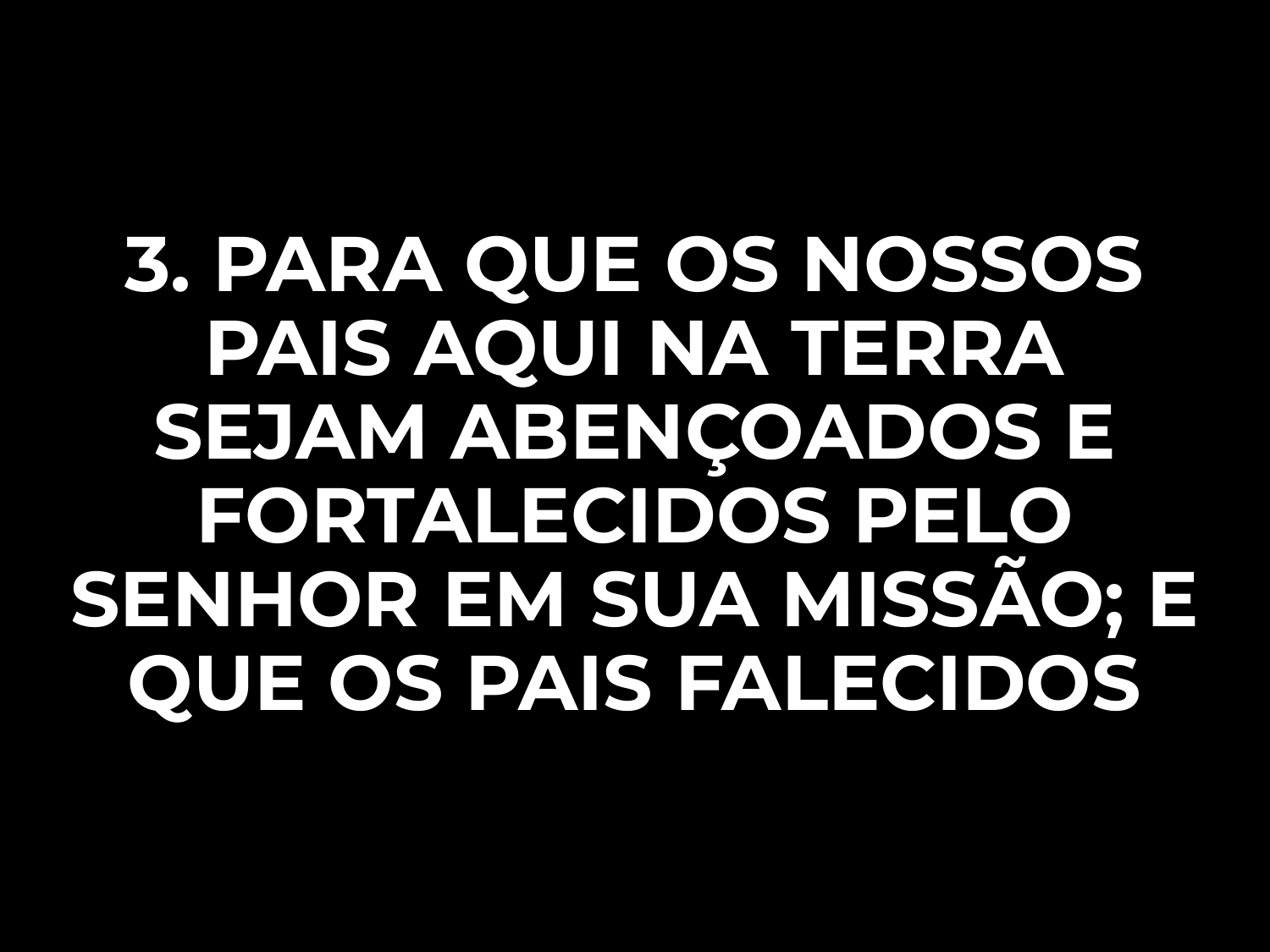

3. PARA QUE OS NOSSOS PAIS AQUI NA TERRA SEJAM ABENÇOADOS E FORTALECIDOS PELO SENHOR EM SUA MISSÃO; E QUE OS PAIS FALECIDOS